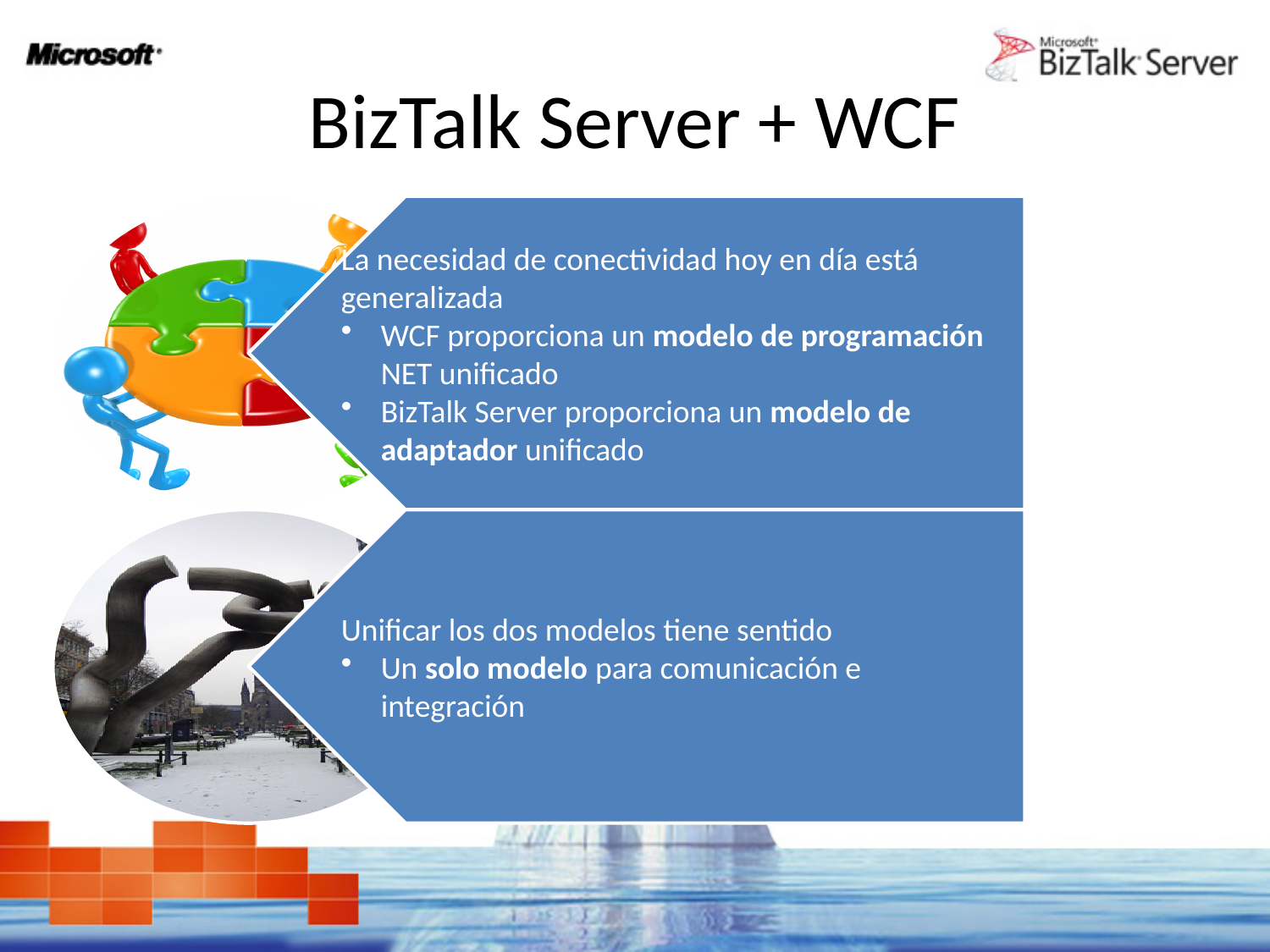

# BizTalk Server + WCF
La necesidad de conectividad hoy en día está generalizada
WCF proporciona un modelo de programación NET unificado
BizTalk Server proporciona un modelo de adaptador unificado
Unificar los dos modelos tiene sentido
Un solo modelo para comunicación e integración